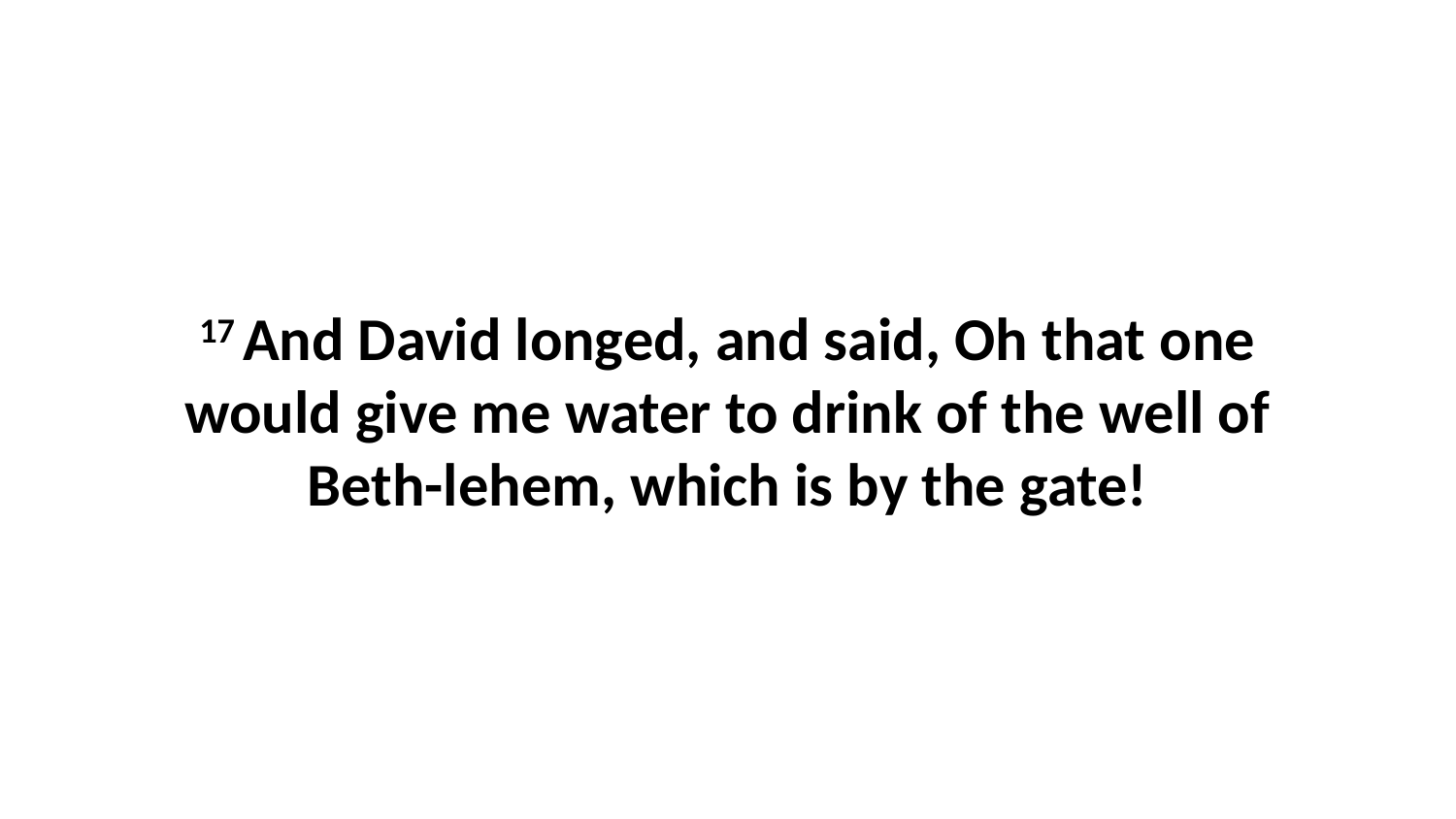

17 And David longed, and said, Oh that one would give me water to drink of the well of Beth-lehem, which is by the gate!